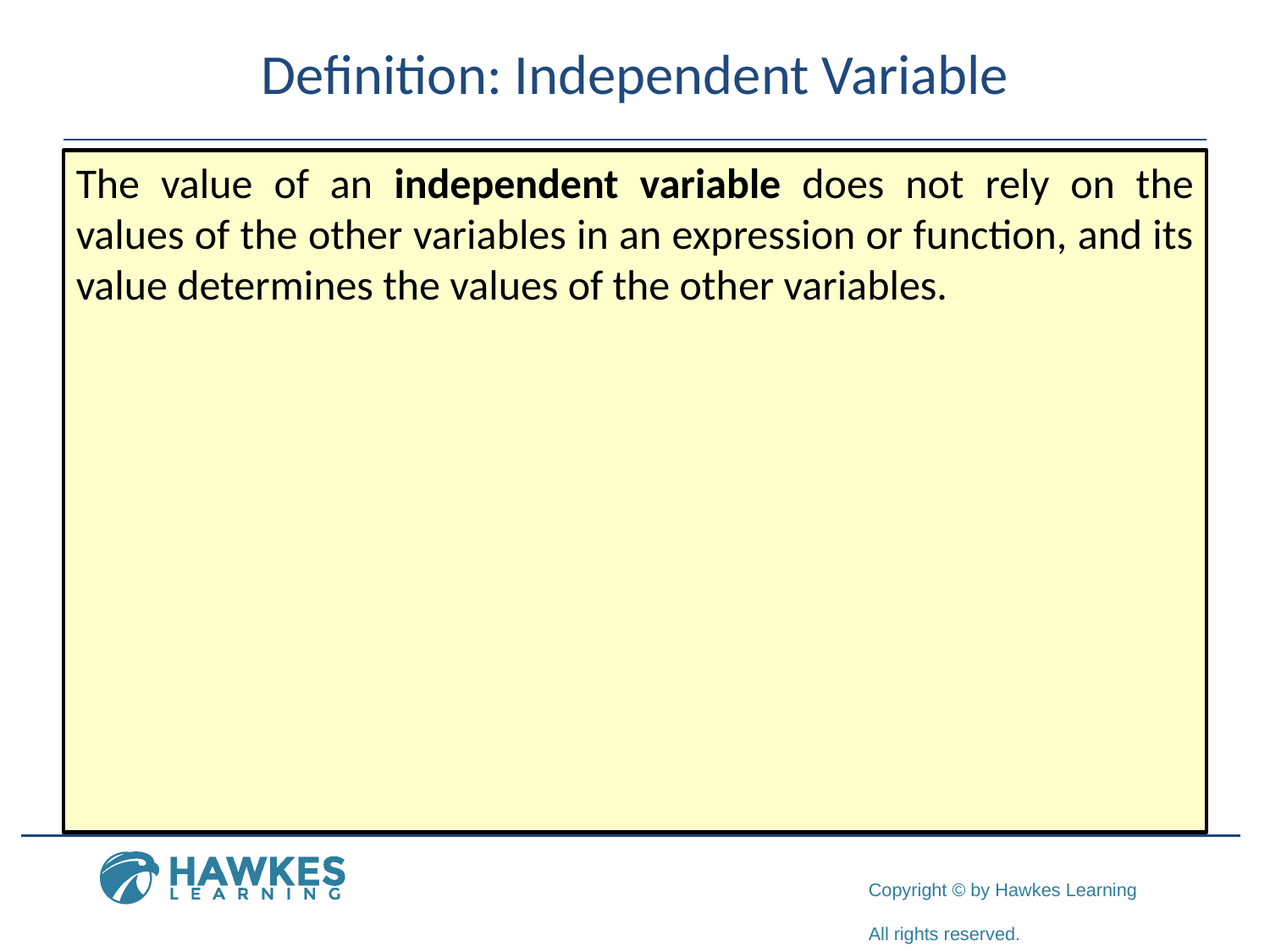

# Definition: Independent Variable
The value of an independent variable does not rely on the values of the other variables in an expression or function, and its value determines the values of the other variables.